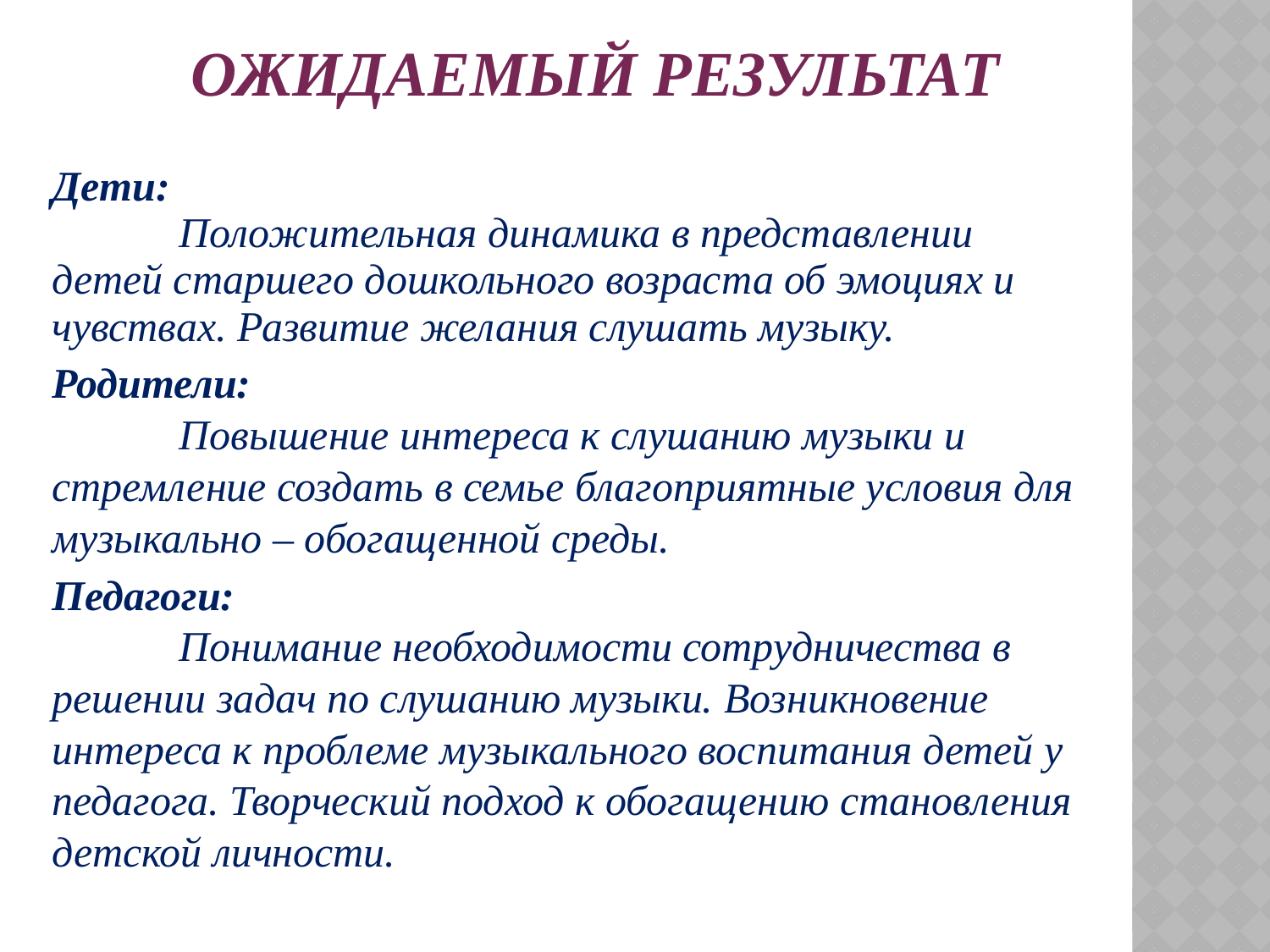

# Ожидаемый результат
Дети:
	Положительная динамика в представлении детей старшего дошкольного возраста об эмоциях и чувствах. Развитие желания слушать музыку.
Родители:
	Повышение интереса к слушанию музыки и стремление создать в семье благоприятные условия для музыкально – обогащенной среды.
Педагоги:
	Понимание необходимости сотрудничества в решении задач по слушанию музыки. Возникновение интереса к проблеме музыкального воспитания детей у педагога. Творческий подход к обогащению становления детской личности.